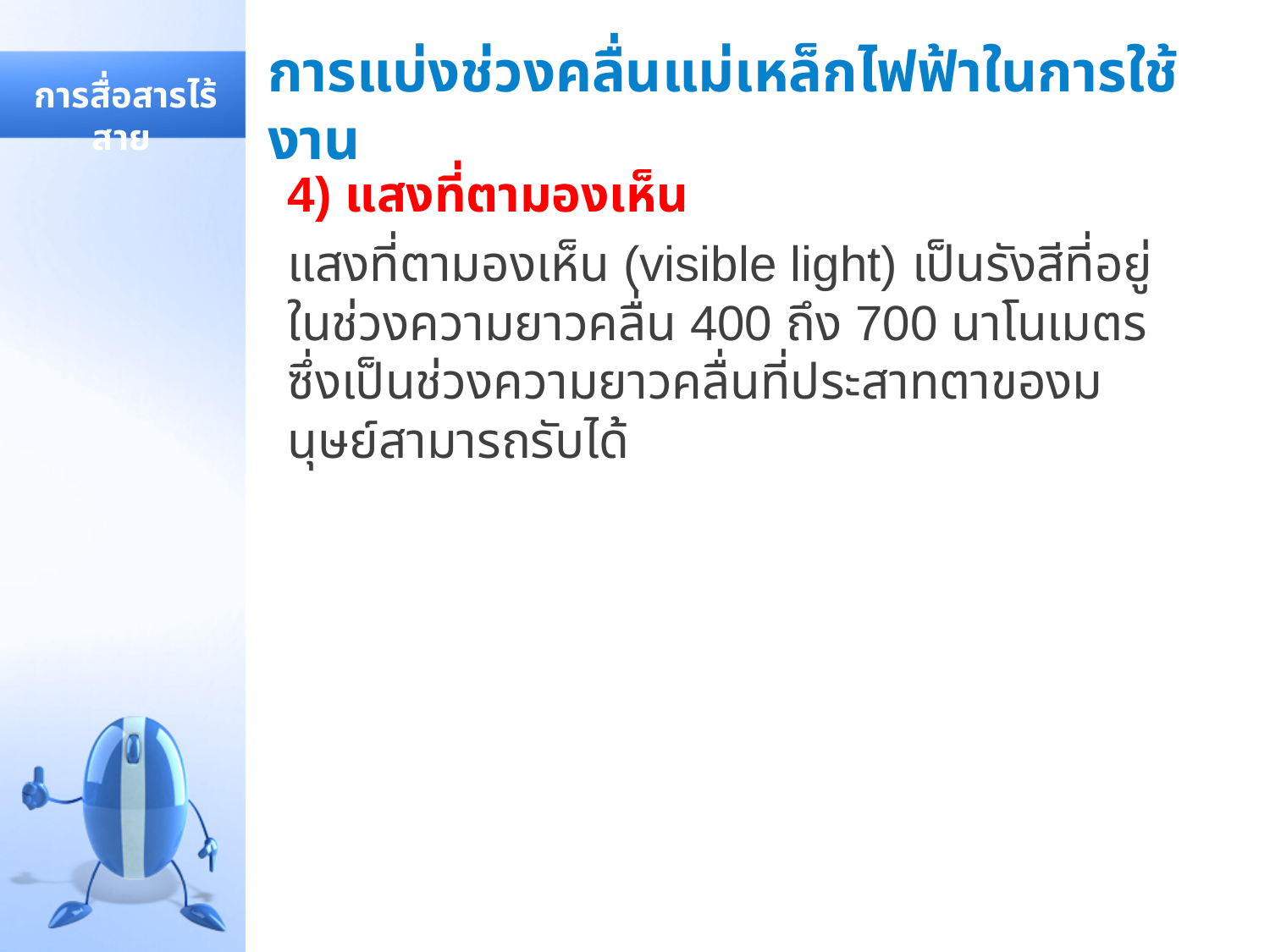

# การแบ่งช่วงคลื่นแม่เหล็กไฟฟ้าในการใช้งาน
 การสื่อสารไร้สาย
4) แสงที่ตามองเห็น
แสงที่ตามองเห็น (visible light) เป็นรังสีที่อยู่ในช่วงความยาวคลื่น 400 ถึง 700 นาโนเมตร ซึ่งเป็นช่วงความยาวคลื่นที่ประสาทตาของมนุษย์สามารถรับได้